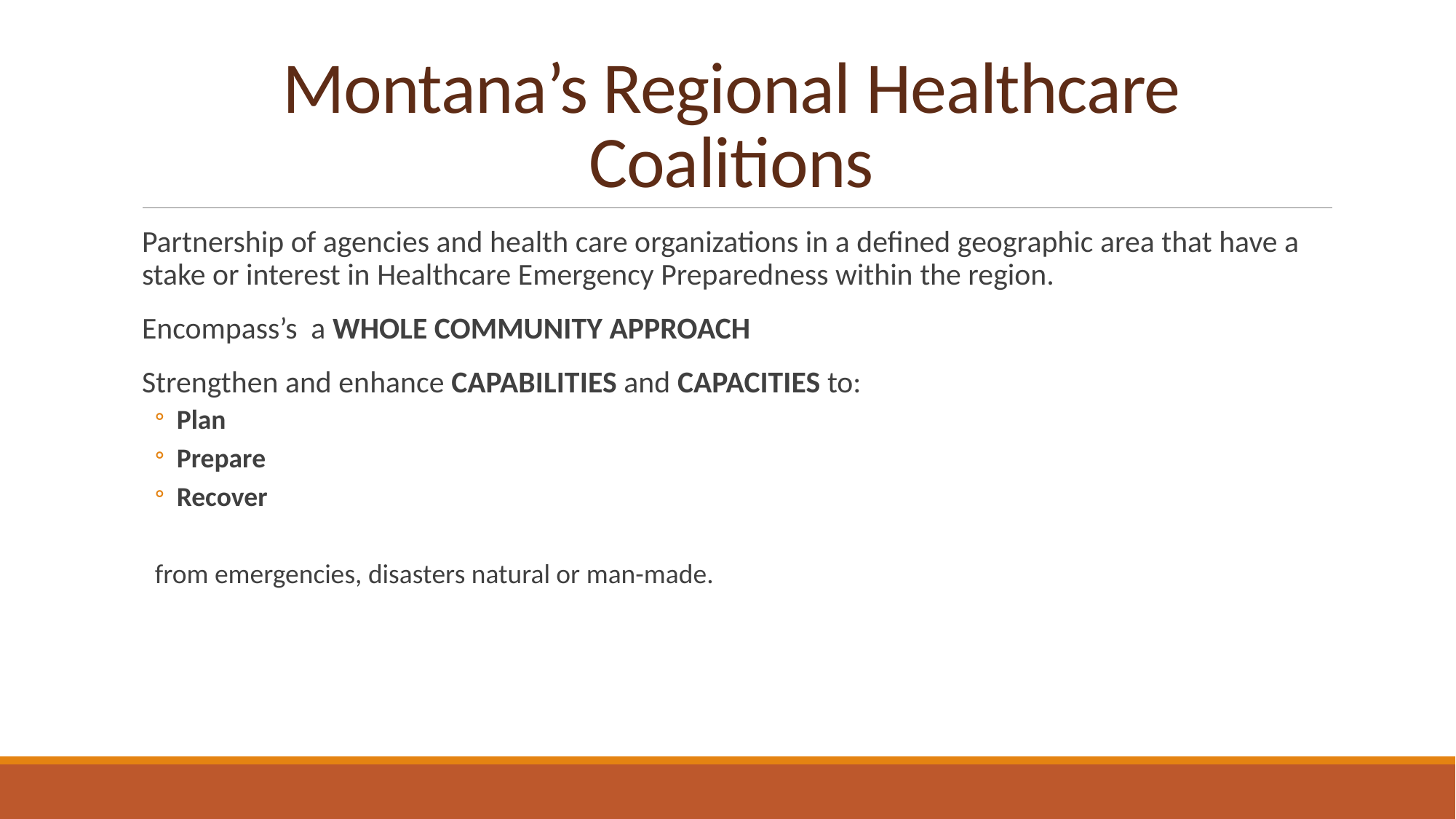

# Montana’s Regional Healthcare Coalitions
Partnership of agencies and health care organizations in a defined geographic area that have a stake or interest in Healthcare Emergency Preparedness within the region.
Encompass’s  a WHOLE COMMUNITY APPROACH
Strengthen and enhance CAPABILITIES and CAPACITIES to:
Plan
Prepare
Recover

from emergencies, disasters natural or man-made.